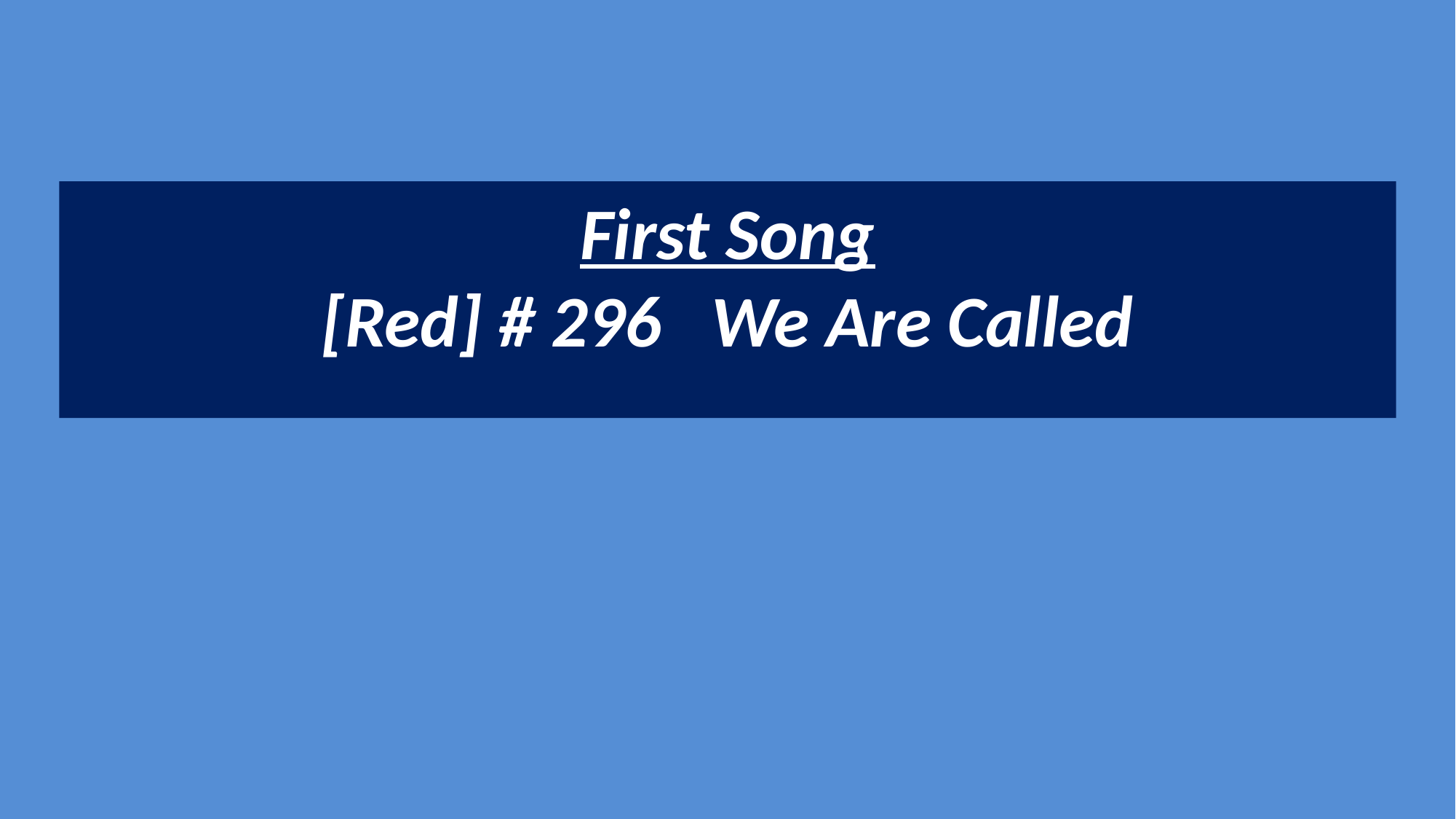

First Song
[Red] # 296   We Are Called